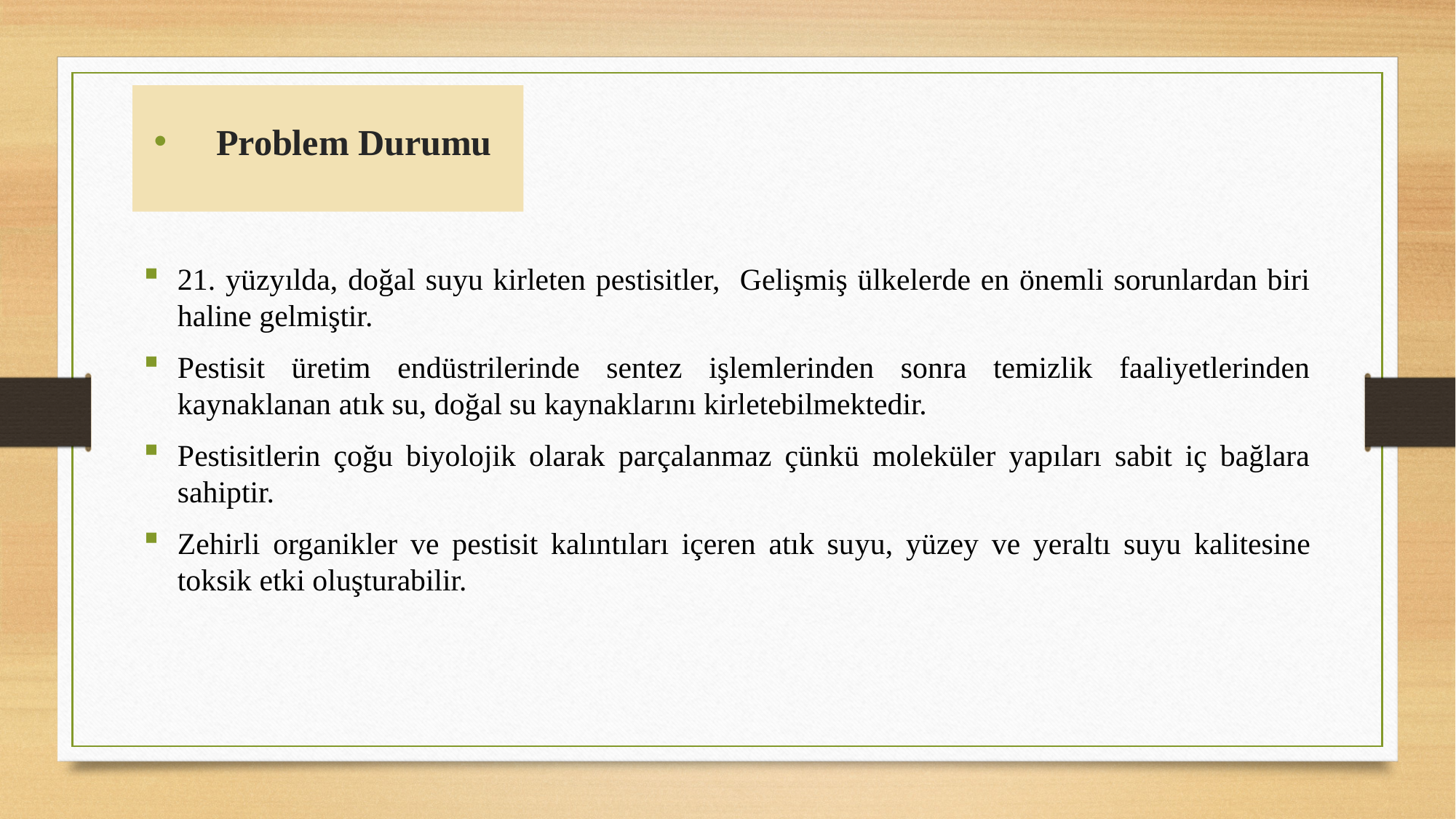

# Problem Durumu
21. yüzyılda, doğal suyu kirleten pestisitler,  Gelişmiş ülkelerde en önemli sorunlardan biri haline gelmiştir.
Pestisit üretim endüstrilerinde sentez işlemlerinden sonra temizlik faaliyetlerinden kaynaklanan atık su, doğal su kaynaklarını kirletebilmektedir.
Pestisitlerin çoğu biyolojik olarak parçalanmaz çünkü moleküler yapıları sabit iç bağlara sahiptir.
Zehirli organikler ve pestisit kalıntıları içeren atık suyu, yüzey ve yeraltı suyu kalitesine toksik etki oluşturabilir.